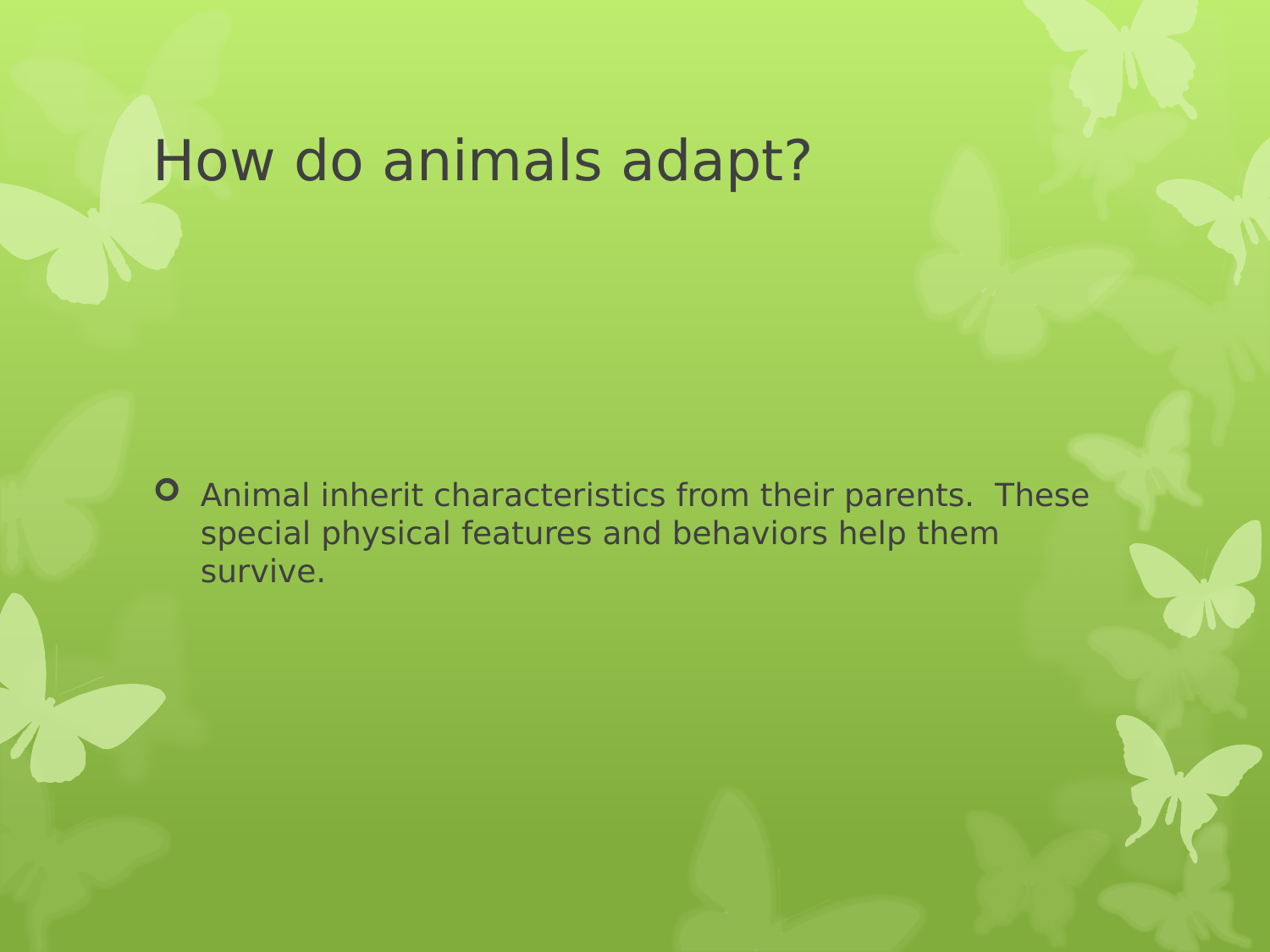

# How do animals adapt?
Animal inherit characteristics from their parents.  These special physical features and behaviors help them survive.